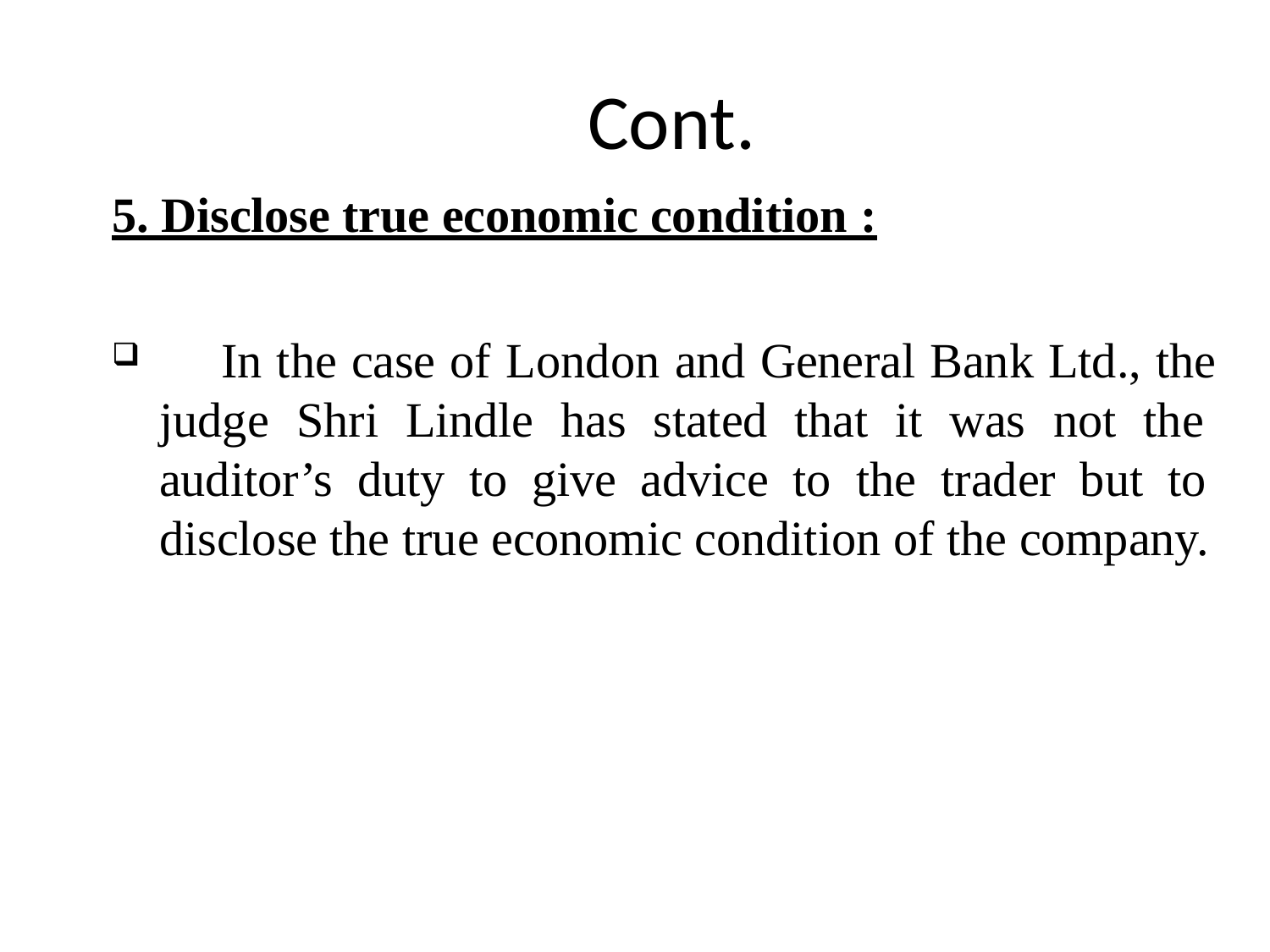

# Cont.
5. Disclose true economic condition :

	In the case of London and General Bank Ltd., the  judge Shri Lindle has stated that it was not the  auditor’s duty to give advice to the trader but to  disclose the true economic condition of the company.